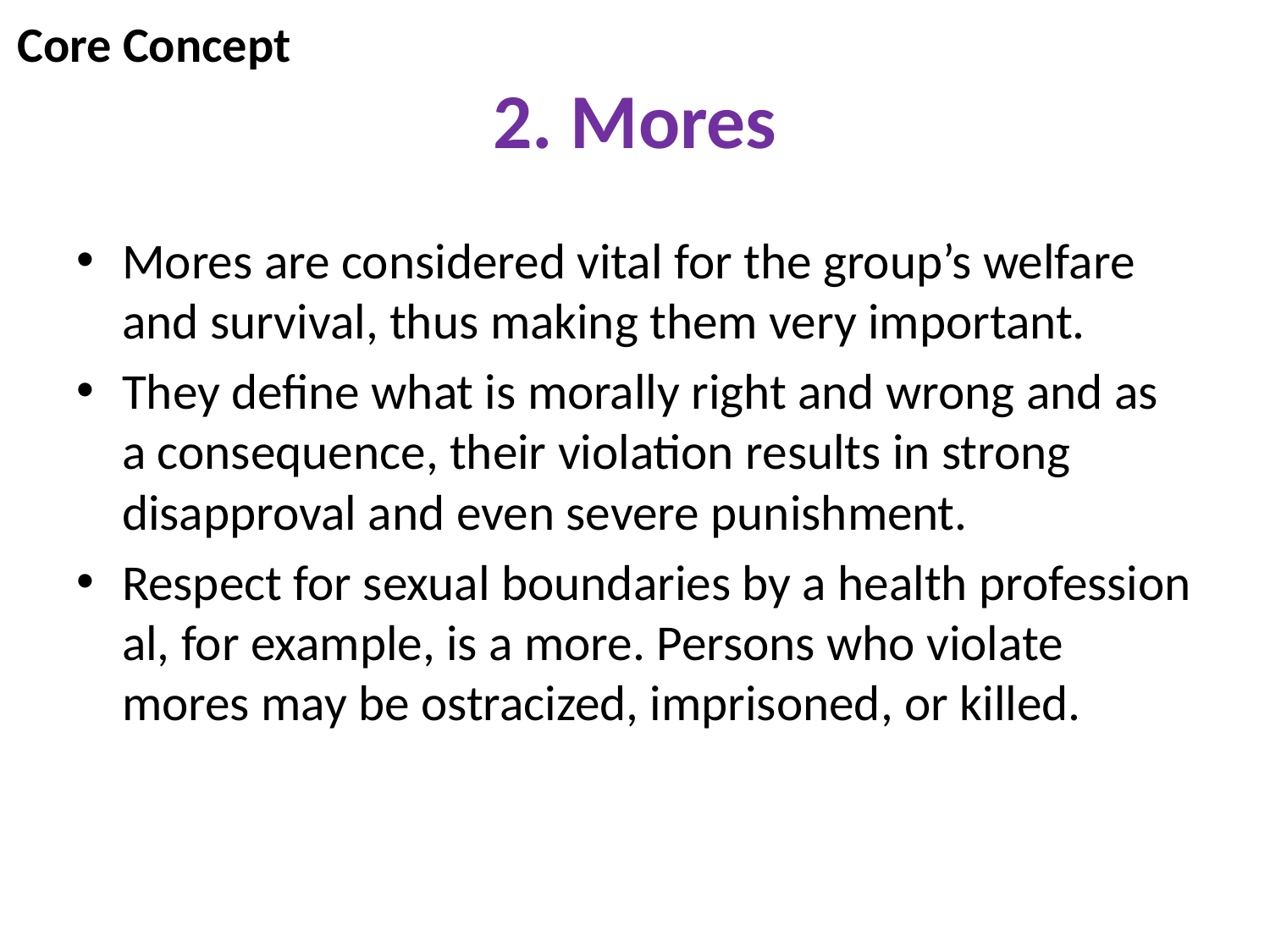

Core Concept
# 2. Mores
Mores are considered vital for the group’s welfare and survival, thus making them very important.
They define what is morally right and wrong and as a consequence, their violation results in strong disapproval and even severe punishment.
Respect for sexual boundaries by a health profession al, for example, is a more. Persons who violate mores may be ostracized, imprisoned, or killed.